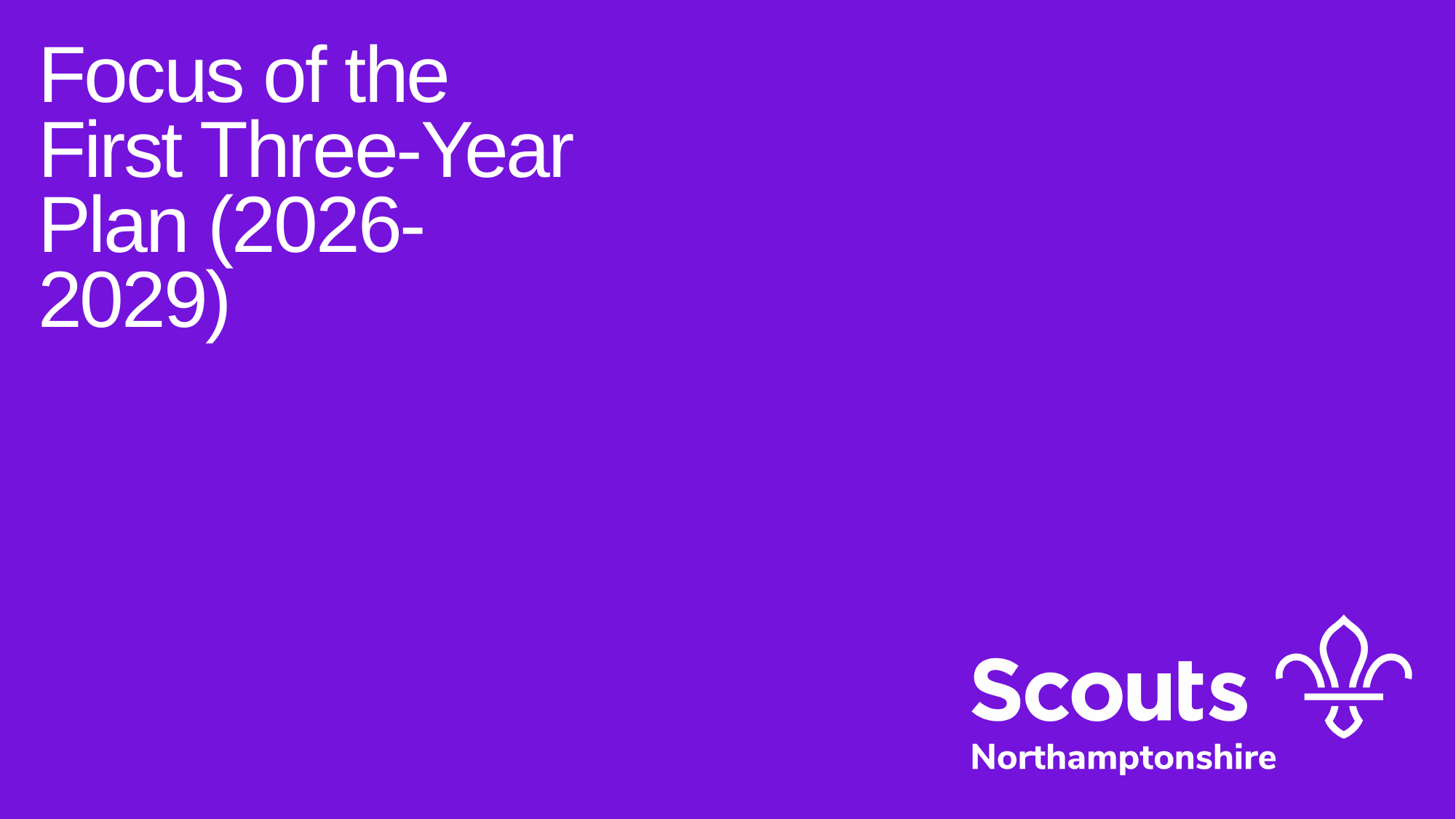

Focus of the First Three-Year Plan (2026-2029)